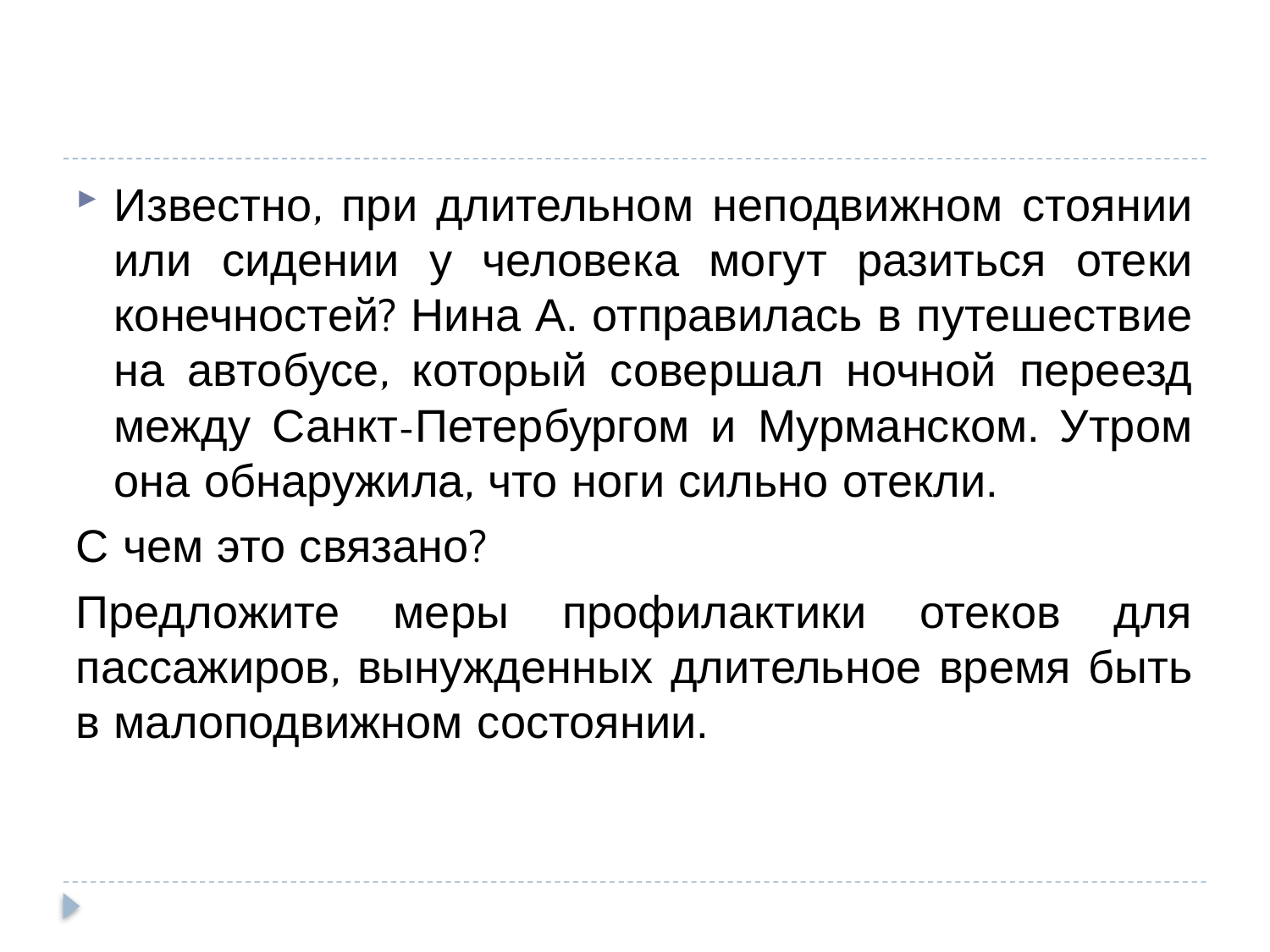

#
Известно, при длительном неподвижном стоянии или сидении у человека могут разиться отеки конечностей? Нина А. отправилась в путешествие на автобусе, который совершал ночной переезд между Санкт-Петербургом и Мурманском. Утром она обнаружила, что ноги сильно отекли.
С чем это связано?
Предложите меры профилактики отеков для пассажиров, вынужденных длительное время быть в малоподвижном состоянии.